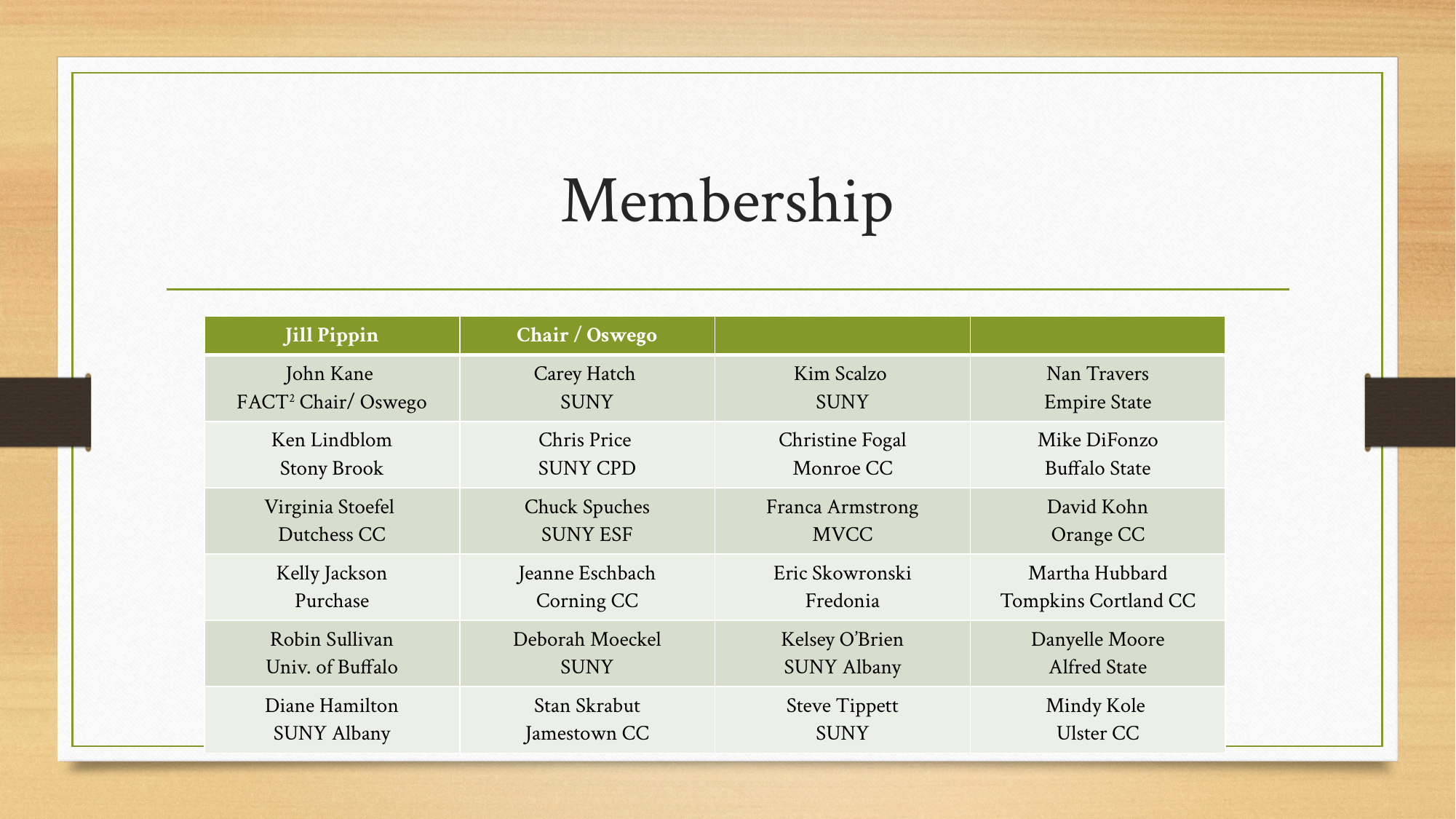

# Membership
| Jill Pippin | Chair / Oswego |  |  |
| --- | --- | --- | --- |
| John Kane FACT2 Chair/ Oswego | Carey Hatch SUNY | Kim Scalzo SUNY | Nan Travers Empire State |
| Ken Lindblom Stony Brook | Chris Price SUNY CPD | Christine Fogal Monroe CC | Mike DiFonzo Buffalo State |
| Virginia Stoefel Dutchess CC | Chuck Spuches SUNY ESF | Franca Armstrong MVCC | David Kohn Orange CC |
| Kelly Jackson Purchase | Jeanne Eschbach Corning CC | Eric Skowronski Fredonia | Martha Hubbard Tompkins Cortland CC |
| Robin Sullivan Univ. of Buffalo | Deborah Moeckel SUNY | Kelsey O’Brien SUNY Albany | Danyelle Moore Alfred State |
| Diane Hamilton SUNY Albany | Stan Skrabut Jamestown CC | Steve Tippett SUNY | Mindy Kole Ulster CC |